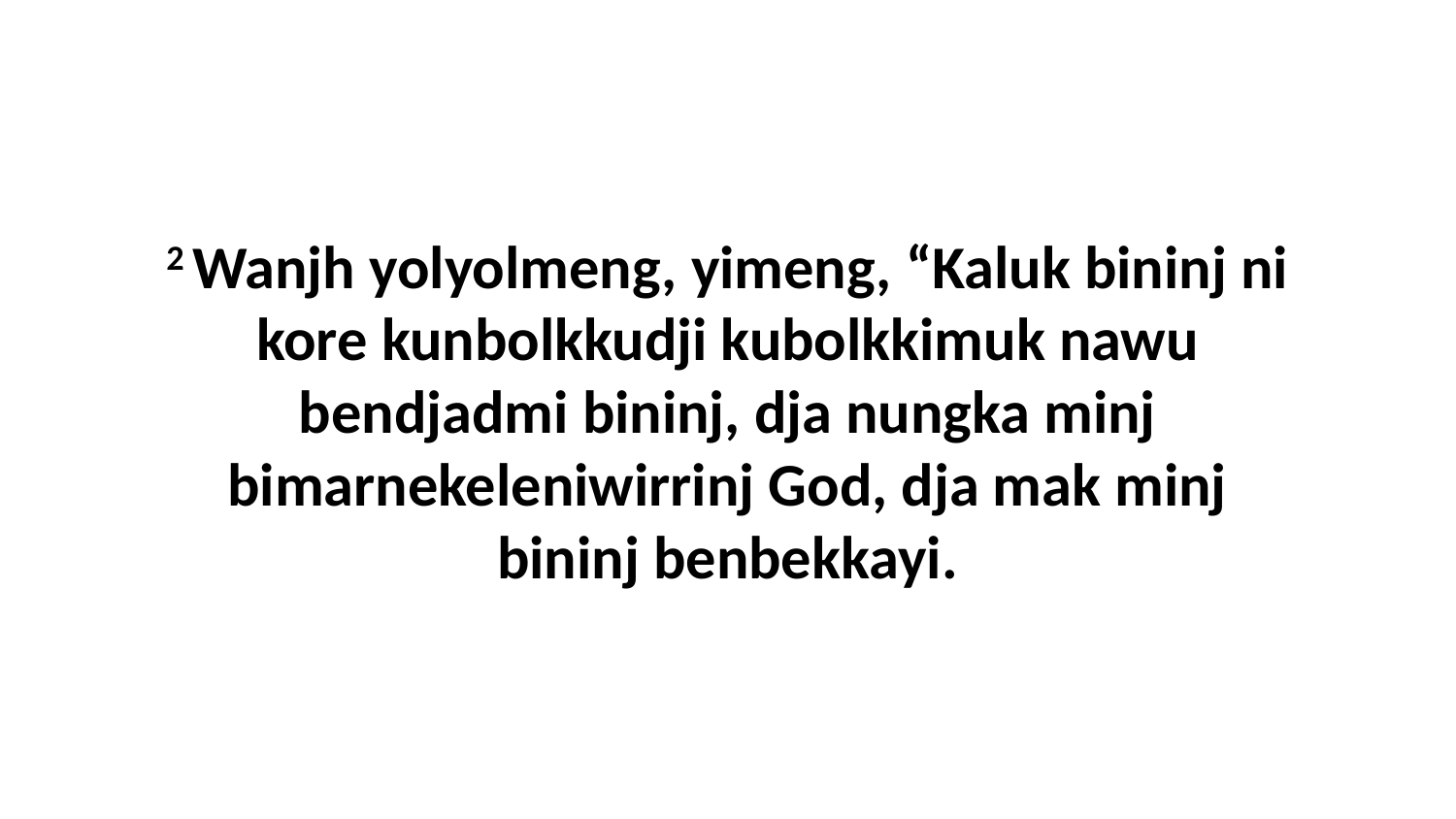

2 Wanjh yolyolmeng, yimeng, “Kaluk bininj ni kore kunbolkkudji kubolkkimuk nawu bendjadmi bininj, dja nungka minj bimarnekeleniwirrinj God, dja mak minj bininj benbekkayi.